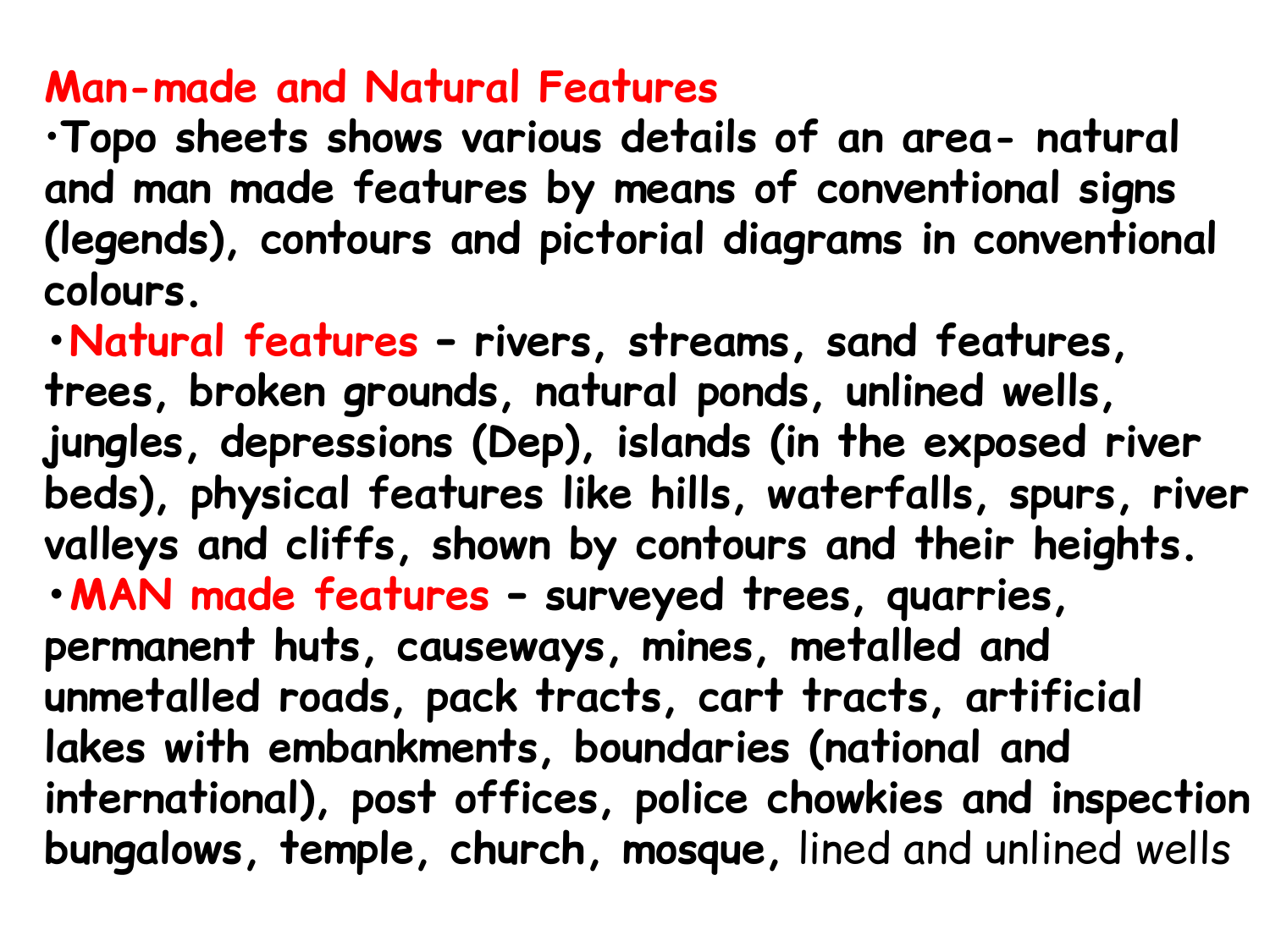

Man-made and Natural Features
•Topo sheets shows various details of an area- natural and man made features by means of conventional signs (legends), contours and pictorial diagrams in conventional colours. 
•Natural features – rivers, streams, sand features, trees, broken grounds, natural ponds, unlined wells, jungles, depressions (Dep), islands (in the exposed river beds), physical features like hills, waterfalls, spurs, river valleys and cliffs, shown by contours and their heights. 
•MAN made features – surveyed trees, quarries, permanent huts, causeways, mines, metalled and unmetalled roads, pack tracts, cart tracts, artificial lakes with embankments, boundaries (national and international), post offices, police chowkies and inspection bungalows, temple, church, mosque, lined and unlined wells